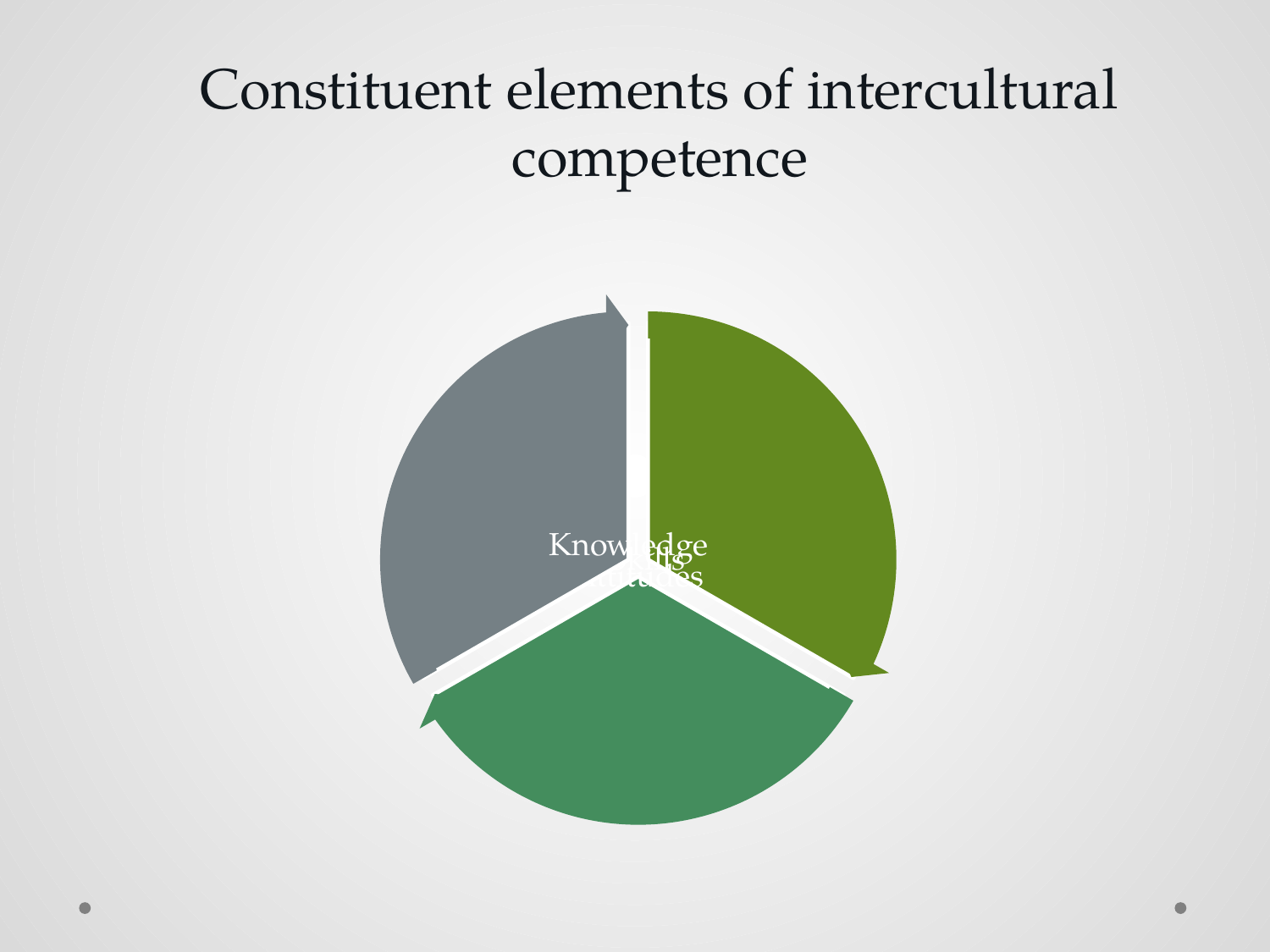

Constituent elements of intercultural competence

Skills
Attitudes
Knowledge